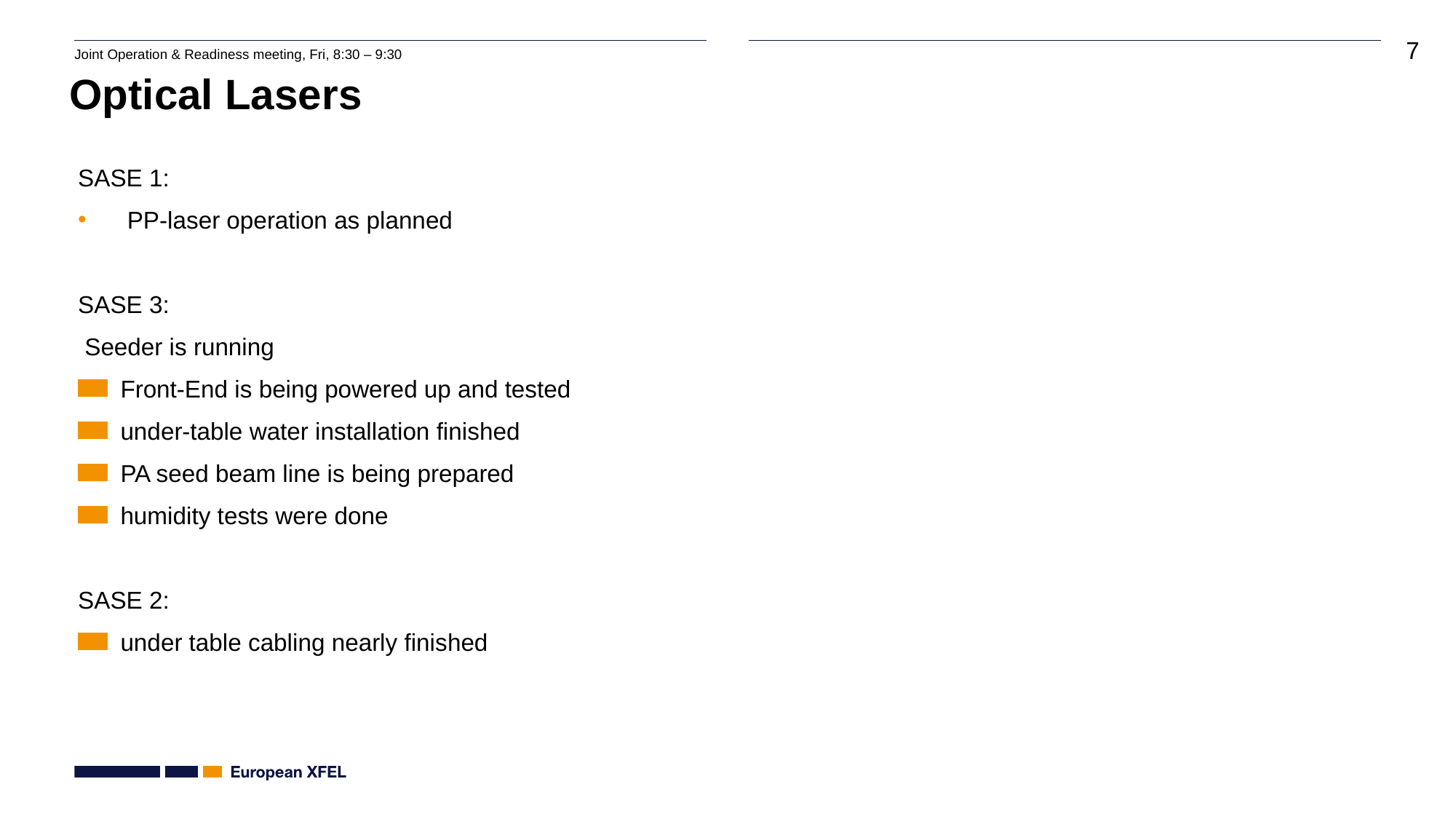

# Optical Lasers
SASE 1:
 PP-laser operation as planned

SASE 3:
 Seeder is running
Front-End is being powered up and tested
under-table water installation finished
PA seed beam line is being prepared
humidity tests were done

SASE 2:
under table cabling nearly finished